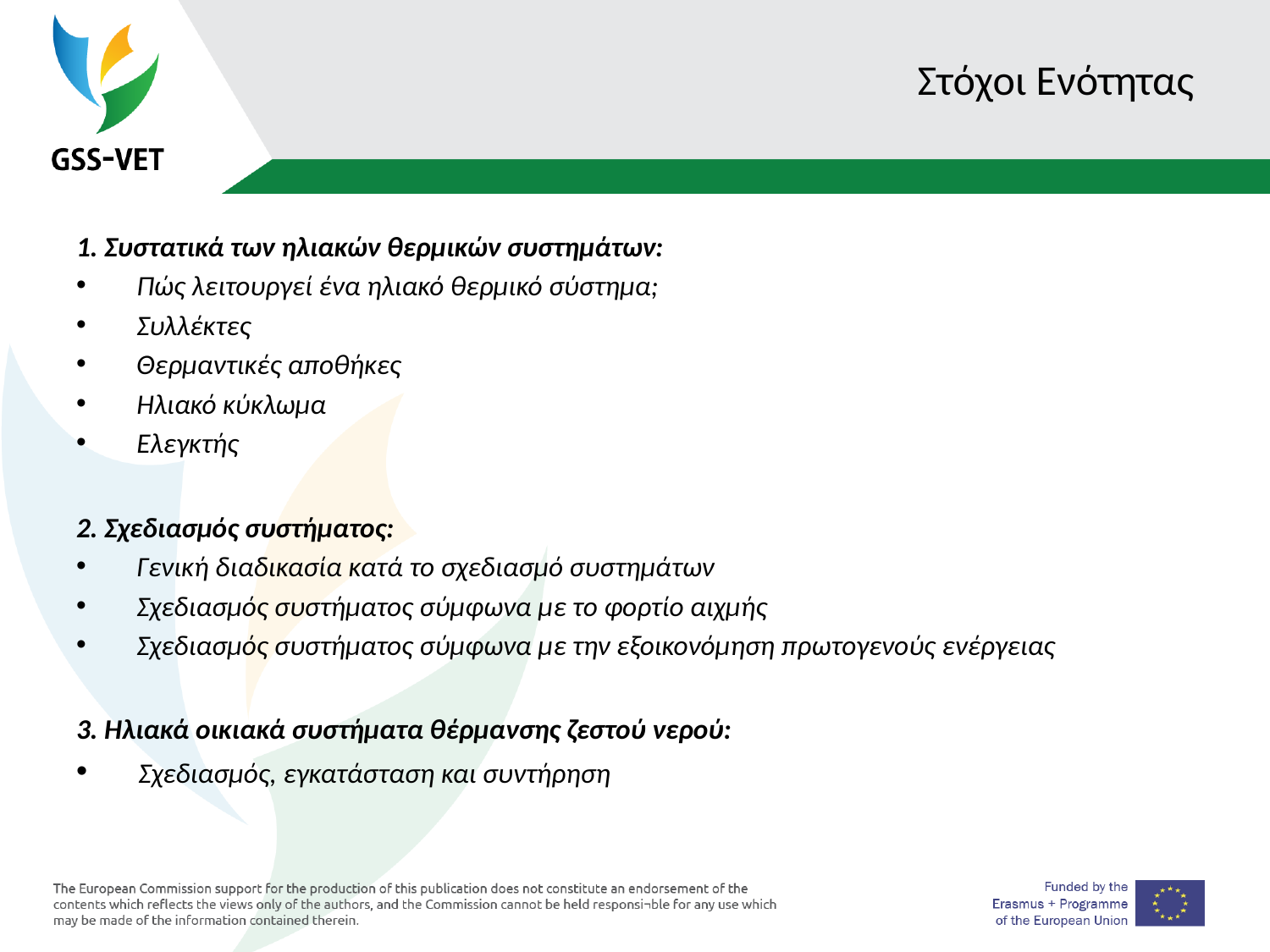

# Στόχοι Ενότητας
1. Συστατικά των ηλιακών θερμικών συστημάτων:
  Πώς λειτουργεί ένα ηλιακό θερμικό σύστημα;
  Συλλέκτες
  Θερμαντικές αποθήκες
  Ηλιακό κύκλωμα
  Ελεγκτής

2. Σχεδιασμός συστήματος:
  Γενική διαδικασία κατά το σχεδιασμό συστημάτων
  Σχεδιασμός συστήματος σύμφωνα με το φορτίο αιχμής
  Σχεδιασμός συστήματος σύμφωνα με την εξοικονόμηση πρωτογενούς ενέργειας

3. Ηλιακά οικιακά συστήματα θέρμανσης ζεστού νερού:
  Σχεδιασμός, εγκατάσταση και συντήρηση